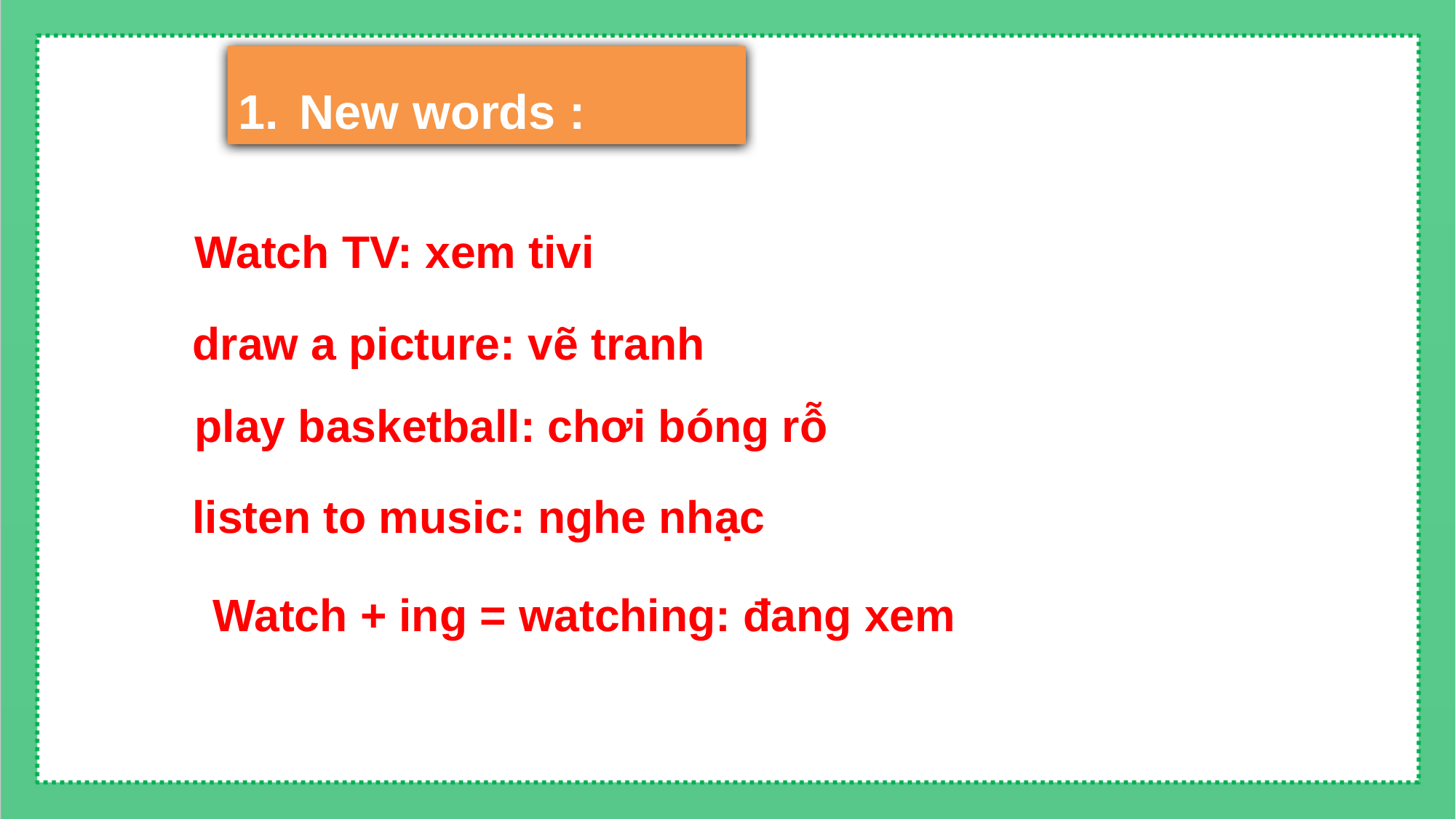

New words :
Watch TV: xem tivi
draw a picture: vẽ tranh
play basketball: chơi bóng rỗ
listen to music: nghe nhạc
Watch + ing = watching: đang xem